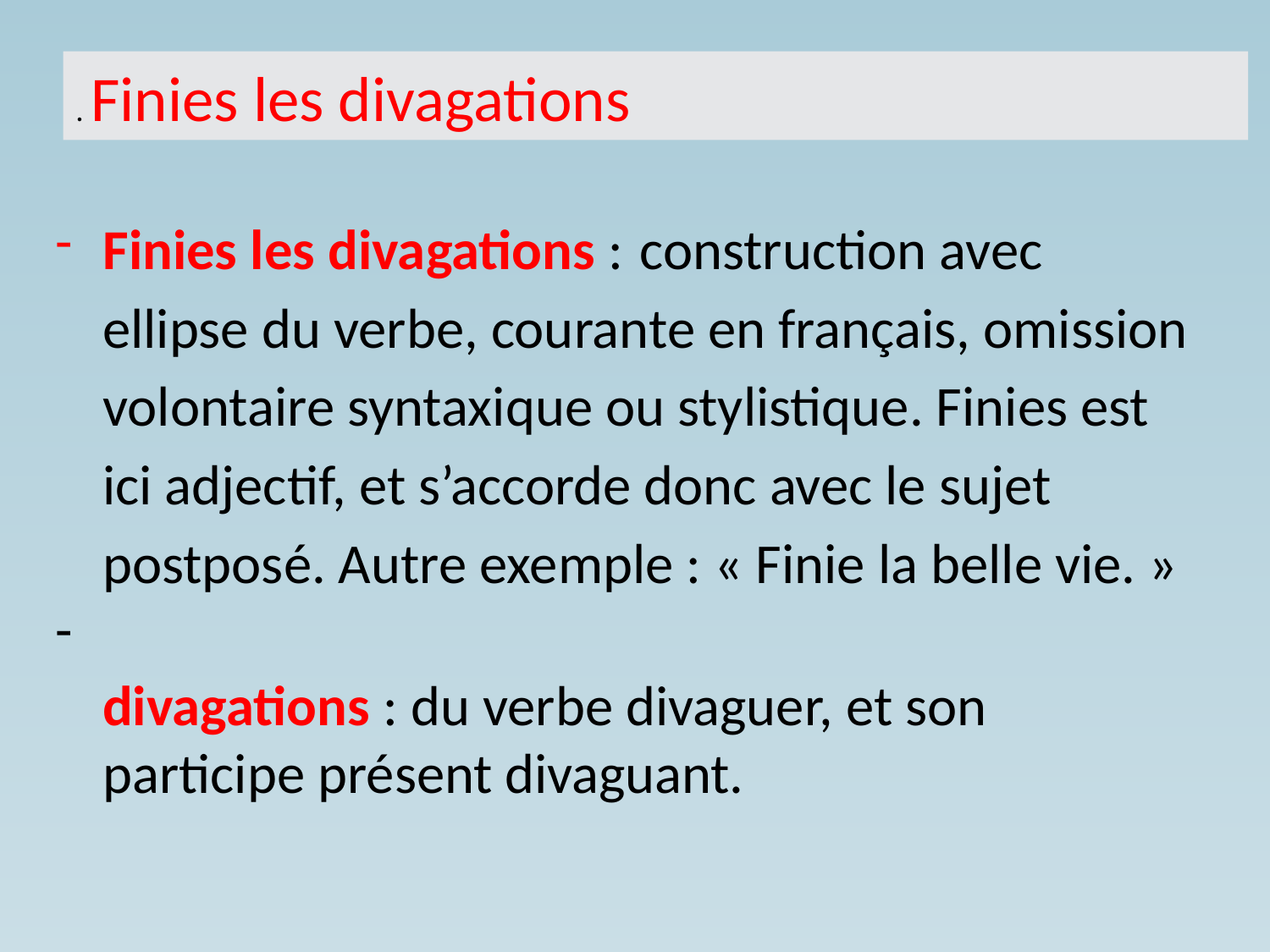

. Finies les divagations
Finies les divagations : construction avec ellipse du verbe, courante en français, omission volontaire syntaxique ou stylistique. Finies est ici adjectif, et s’accorde donc avec le sujet postposé. Autre exemple : « Finie la belle vie. »
divagations : du verbe divaguer, et son participe présent divaguant.